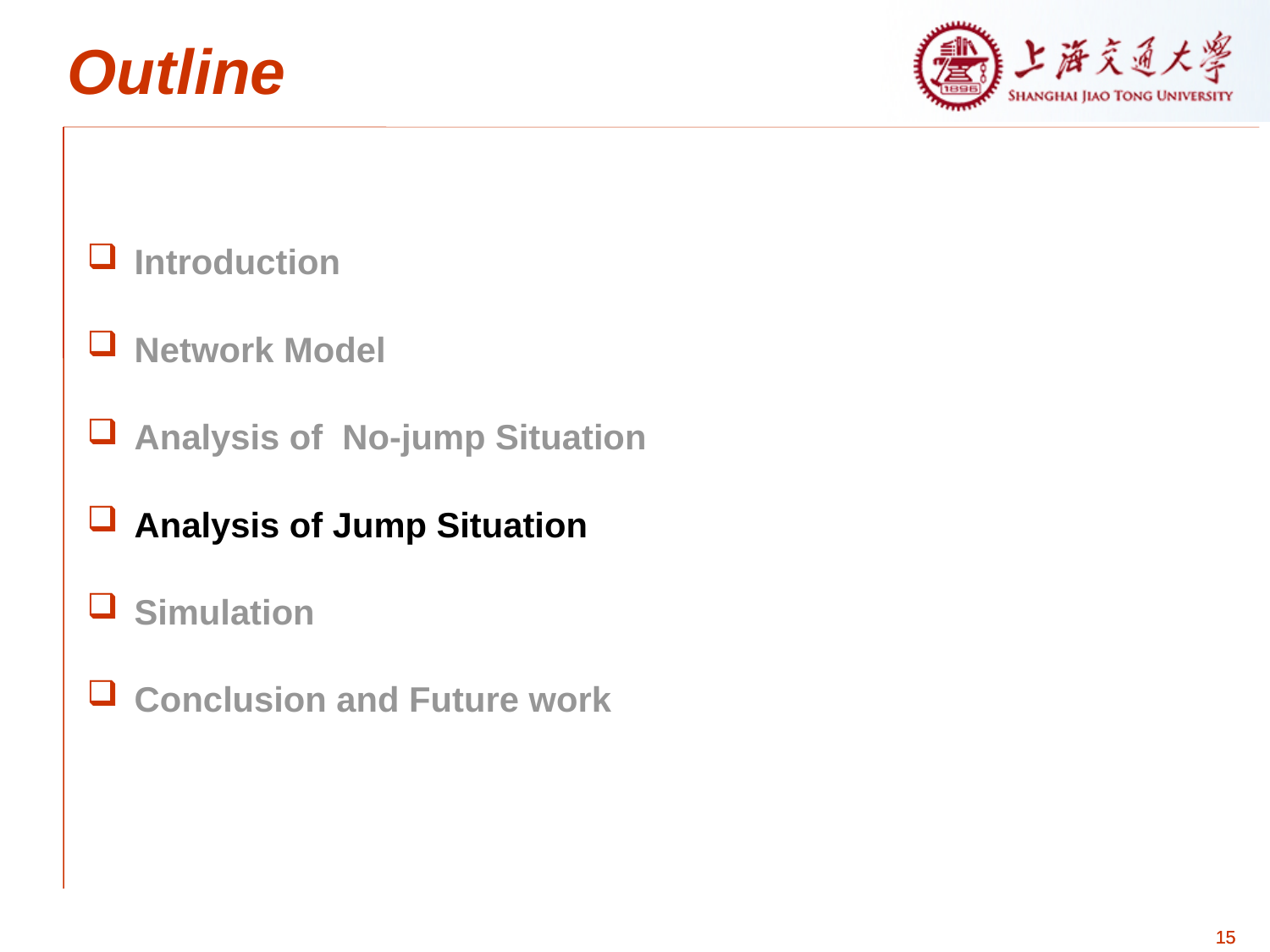

Outline

Introduction
Network Model
Analysis of  No-jump Situation
Analysis of Jump Situation
Simulation
Conclusion and Future work
15
15